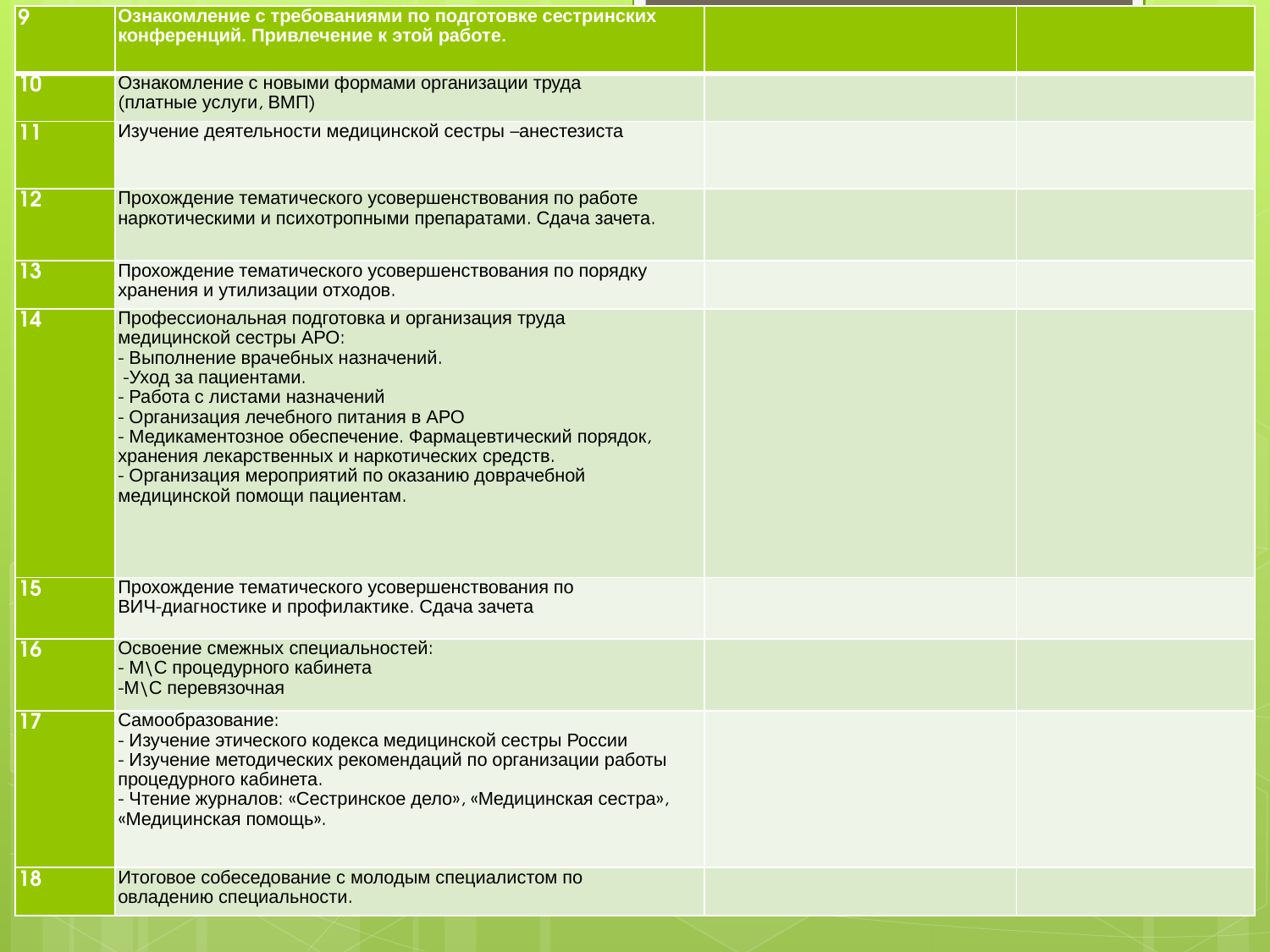

| 9 | Ознакомление с требованиями по подготовке сестринских конференций. Привлечение к этой работе. |  |  |
| --- | --- | --- | --- |
| 10 | Ознакомление с новыми формами организации труда (платные услуги, ВМП) |  |  |
| 11 | Изучение деятельности медицинской сестры –анестезиста |  |  |
| 12 | Прохождение тематического усовершенствования по работе наркотическими и психотропными препаратами. Сдача зачета. |  |  |
| 13 | Прохождение тематического усовершенствования по порядку хранения и утилизации отходов. |  |  |
| 14 | Профессиональная подготовка и организация труда медицинской сестры АРО: - Выполнение врачебных назначений. -Уход за пациентами. - Работа с листами назначений - Организация лечебного питания в АРО - Медикаментозное обеспечение. Фармацевтический порядок, хранения лекарственных и наркотических средств. - Организация мероприятий по оказанию доврачебной медицинской помощи пациентам. |  |  |
| 15 | Прохождение тематического усовершенствования по ВИЧ-диагностике и профилактике. Сдача зачета |  |  |
| 16 | Освоение смежных специальностей: - М\С процедурного кабинета -М\С перевязочная |  |  |
| 17 | Самообразование: - Изучение этического кодекса медицинской сестры России - Изучение методических рекомендаций по организации работы процедурного кабинета. - Чтение журналов: «Сестринское дело», «Медицинская сестра», «Медицинская помощь». |  |  |
| 18 | Итоговое собеседование с молодым специалистом по овладению специальности. |  |  |